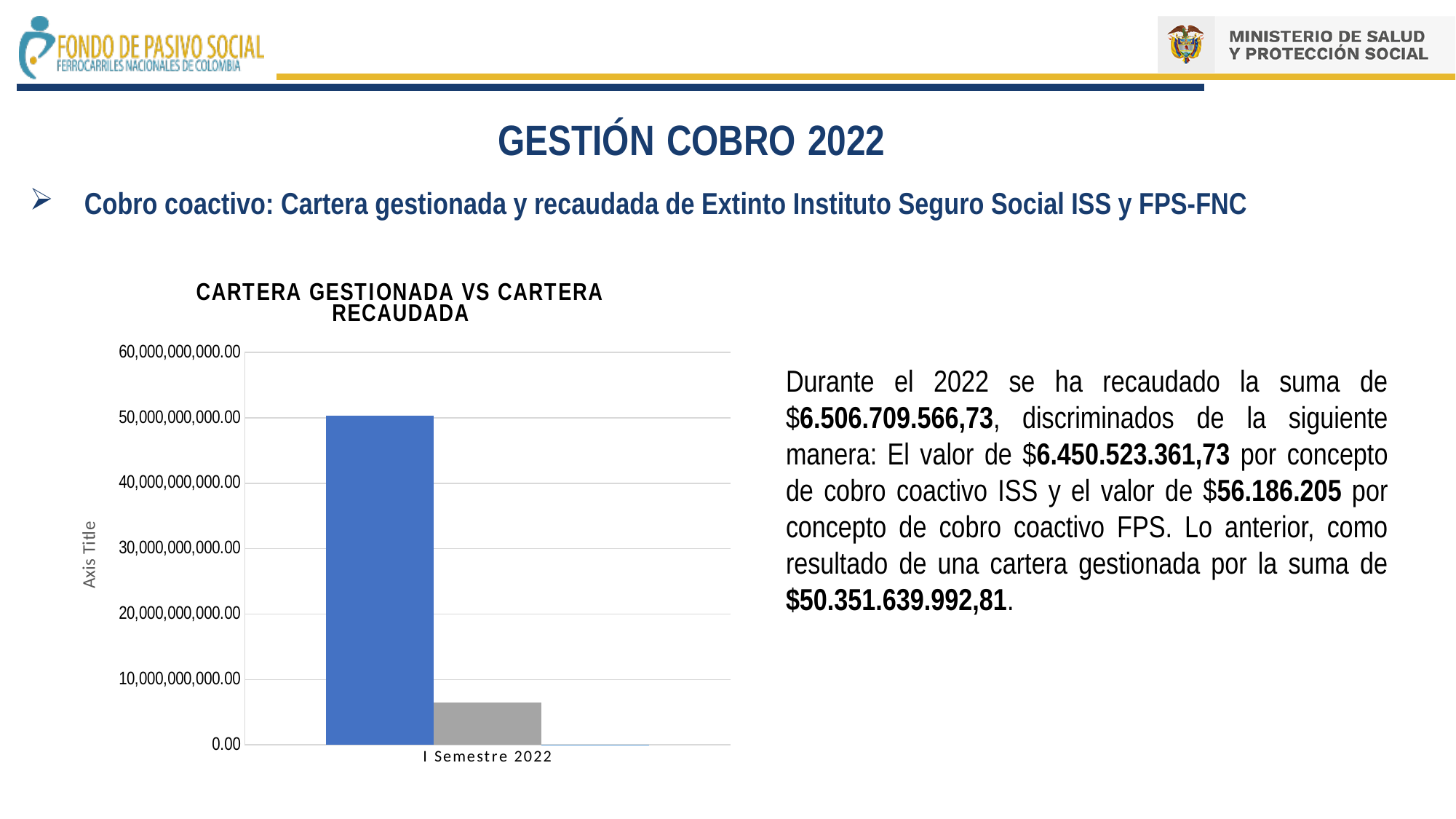

GESTIÓN COBRO 2022
Cobro coactivo: Cartera gestionada y recaudada de Extinto Instituto Seguro Social ISS y FPS-FNC

### Chart: CARTERA GESTIONADA VS CARTERA RECAUDADA

| Category | Cartera gesionada ISS y FPS | Recaudo ISS | Recaudo FPS |
|---|---|---|---|
| I Semestre 2022 | 50351639992.81 | 6450523361.73 | 56186205.0 |
Durante el 2022 se ha recaudado la suma de $6.506.709.566,73, discriminados de la siguiente manera: El valor de $6.450.523.361,73 por concepto de cobro coactivo ISS y el valor de $56.186.205 por concepto de cobro coactivo FPS. Lo anterior, como resultado de una cartera gestionada por la suma de $50.351.639.992,81.